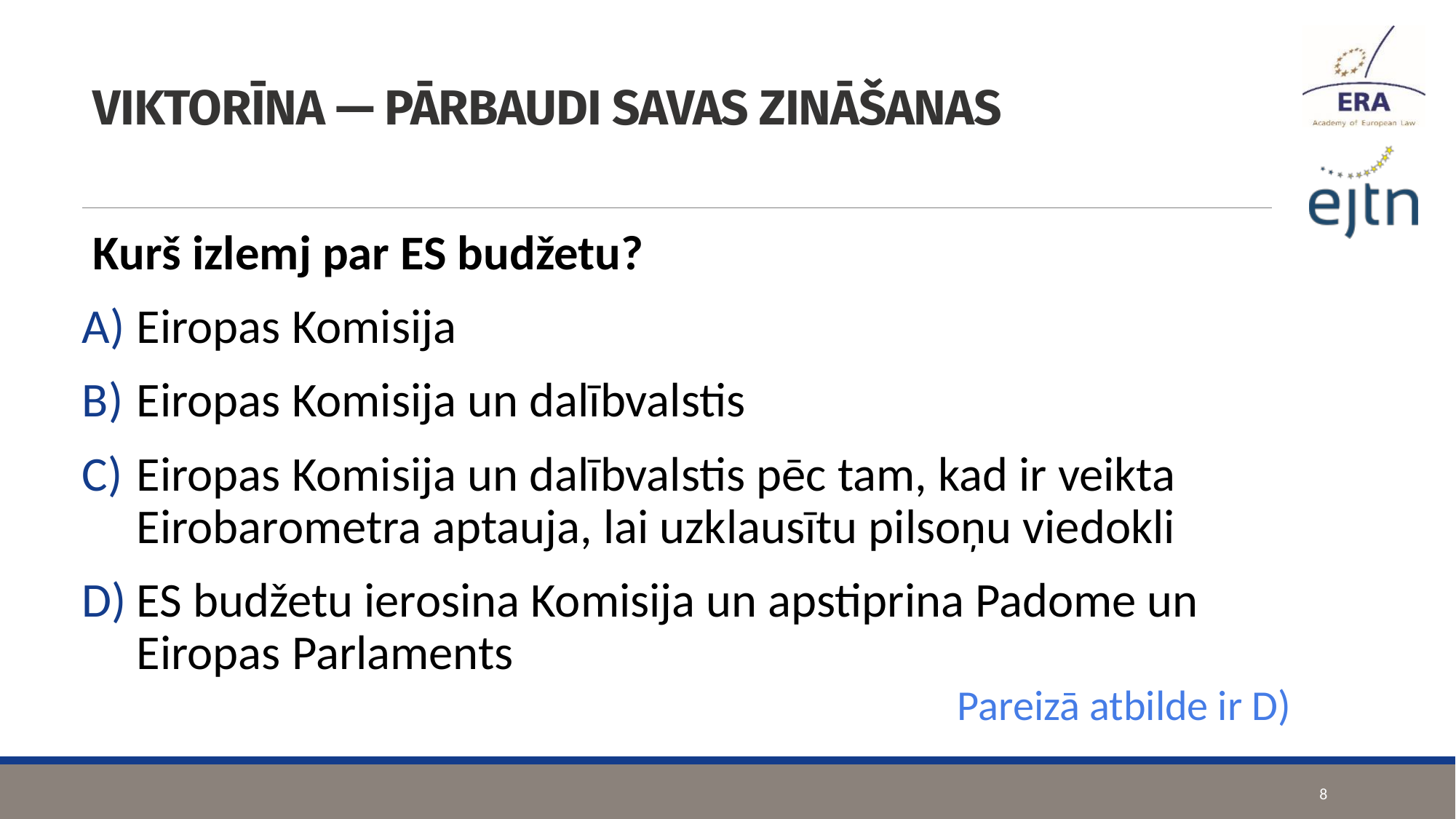

VIKTORĪNA — PĀRBAUDI SAVAS ZINĀŠANAS
Kurš izlemj par ES budžetu?
Eiropas Komisija
Eiropas Komisija un dalībvalstis
Eiropas Komisija un dalībvalstis pēc tam, kad ir veikta Eirobarometra aptauja, lai uzklausītu pilsoņu viedokli
ES budžetu ierosina Komisija un apstiprina Padome un Eiropas Parlaments

Pareizā atbilde ir D)
8